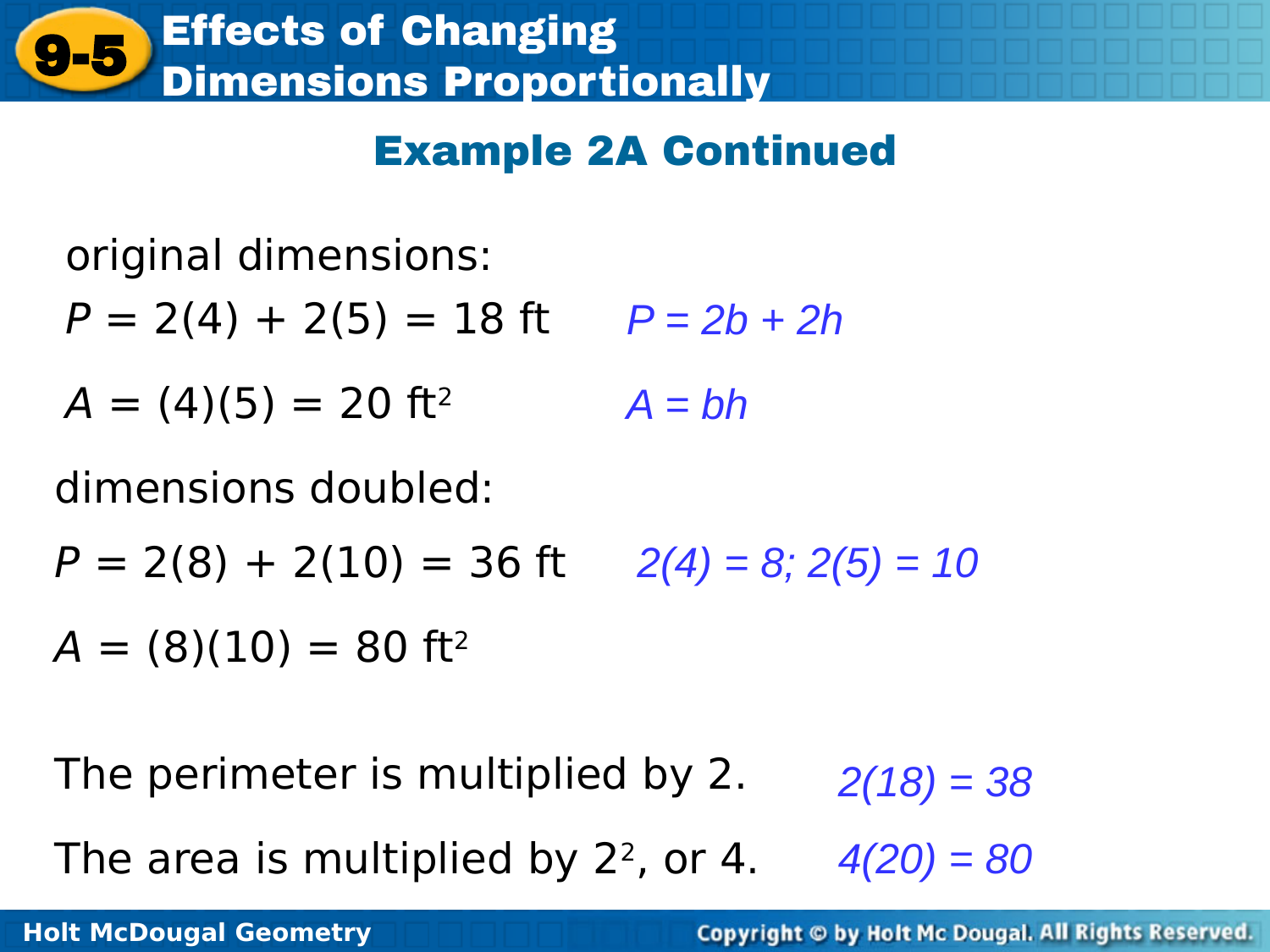

Example 2A Continued
original dimensions:
P = 2(4) + 2(5) = 18 ft
P = 2b + 2h
A = (4)(5) = 20 ft2
A = bh
dimensions doubled:
P = 2(8) + 2(10) = 36 ft
2(4) = 8; 2(5) = 10
A = (8)(10) = 80 ft2
The perimeter is multiplied by 2.
2(18) = 38
The area is multiplied by 22, or 4.
4(20) = 80